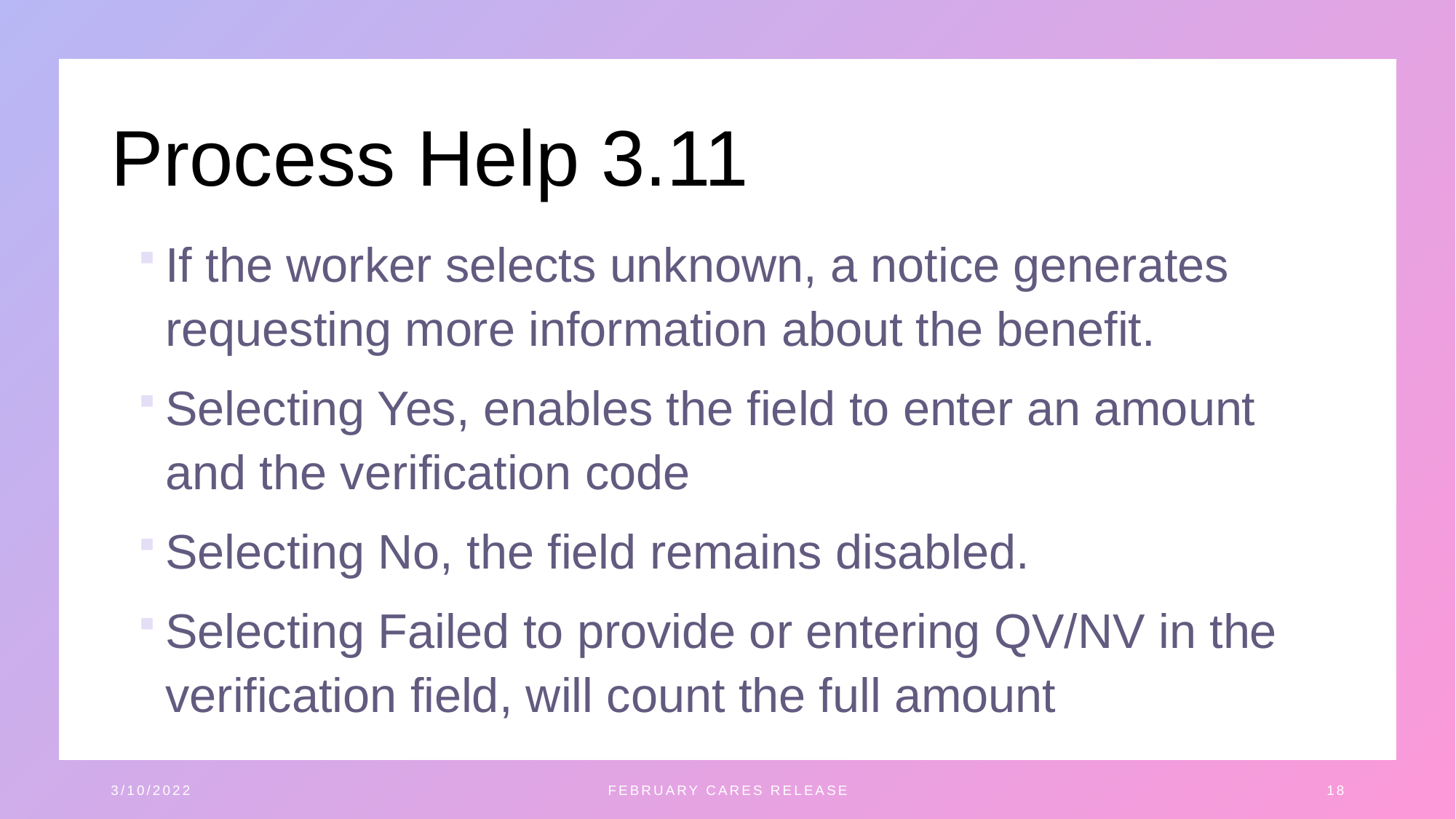

# Process Help 3.11
If the worker selects unknown, a notice generates requesting more information about the benefit.
Selecting Yes, enables the field to enter an amount and the verification code
Selecting No, the field remains disabled.
Selecting Failed to provide or entering QV/NV in the verification field, will count the full amount
3/10/2022
February CARES Release
18